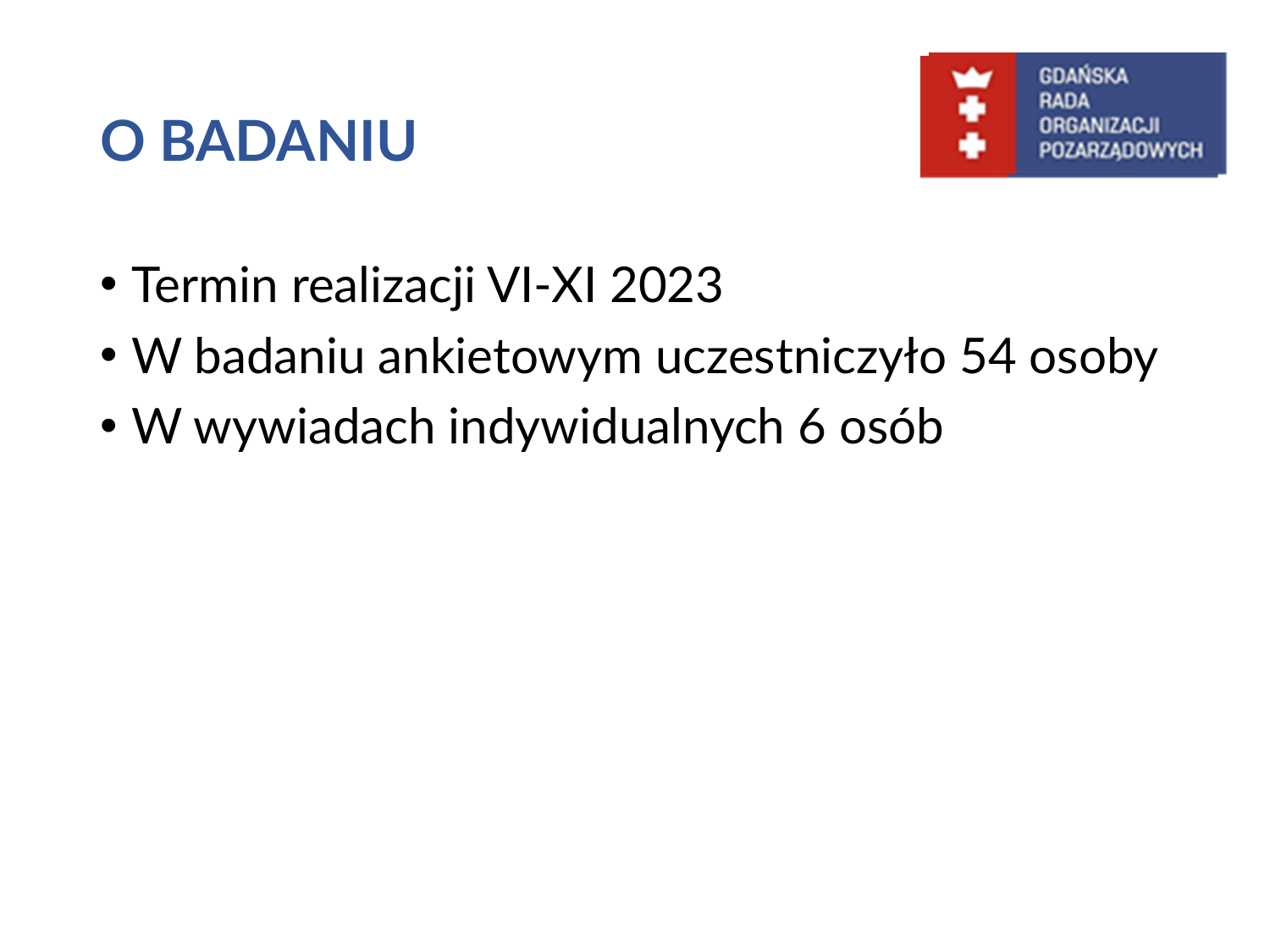

# O BADANIU
Termin realizacji VI-XI 2023
W badaniu ankietowym uczestniczyło 54 osoby
W wywiadach indywidualnych 6 osób